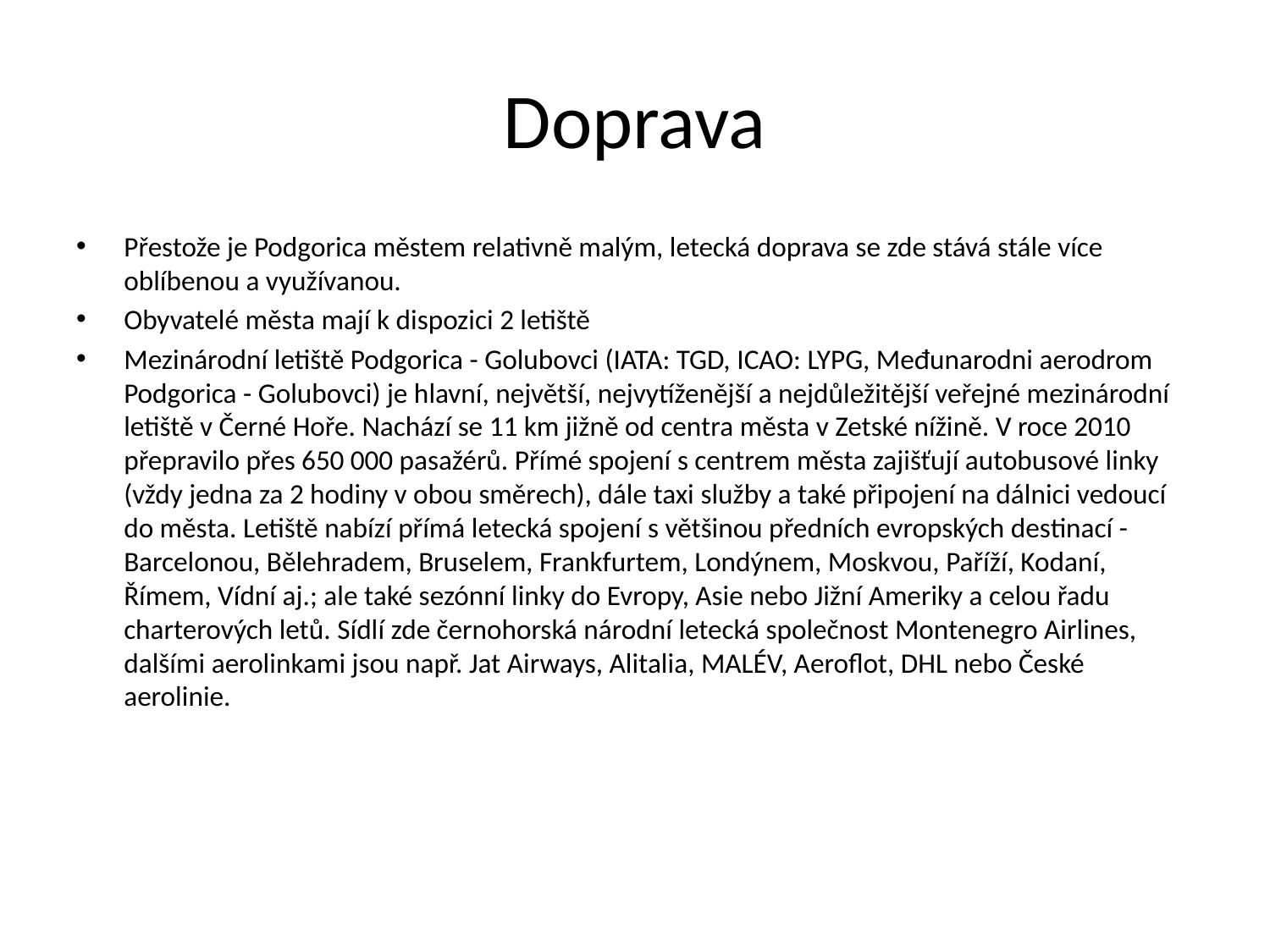

# Doprava
Přestože je Podgorica městem relativně malým, letecká doprava se zde stává stále více oblíbenou a využívanou.
Obyvatelé města mají k dispozici 2 letiště
Mezinárodní letiště Podgorica - Golubovci (IATA: TGD, ICAO: LYPG, Međunarodni aerodrom Podgorica - Golubovci) je hlavní, největší, nejvytíženější a nejdůležitější veřejné mezinárodní letiště v Černé Hoře. Nachází se 11 km jižně od centra města v Zetské nížině. V roce 2010 přepravilo přes 650 000 pasažérů. Přímé spojení s centrem města zajišťují autobusové linky (vždy jedna za 2 hodiny v obou směrech), dále taxi služby a také připojení na dálnici vedoucí do města. Letiště nabízí přímá letecká spojení s většinou předních evropských destinací - Barcelonou, Bělehradem, Bruselem, Frankfurtem, Londýnem, Moskvou, Paříží, Kodaní, Římem, Vídní aj.; ale také sezónní linky do Evropy, Asie nebo Jižní Ameriky a celou řadu charterových letů. Sídlí zde černohorská národní letecká společnost Montenegro Airlines, dalšími aerolinkami jsou např. Jat Airways, Alitalia, MALÉV, Aeroflot, DHL nebo České aerolinie.